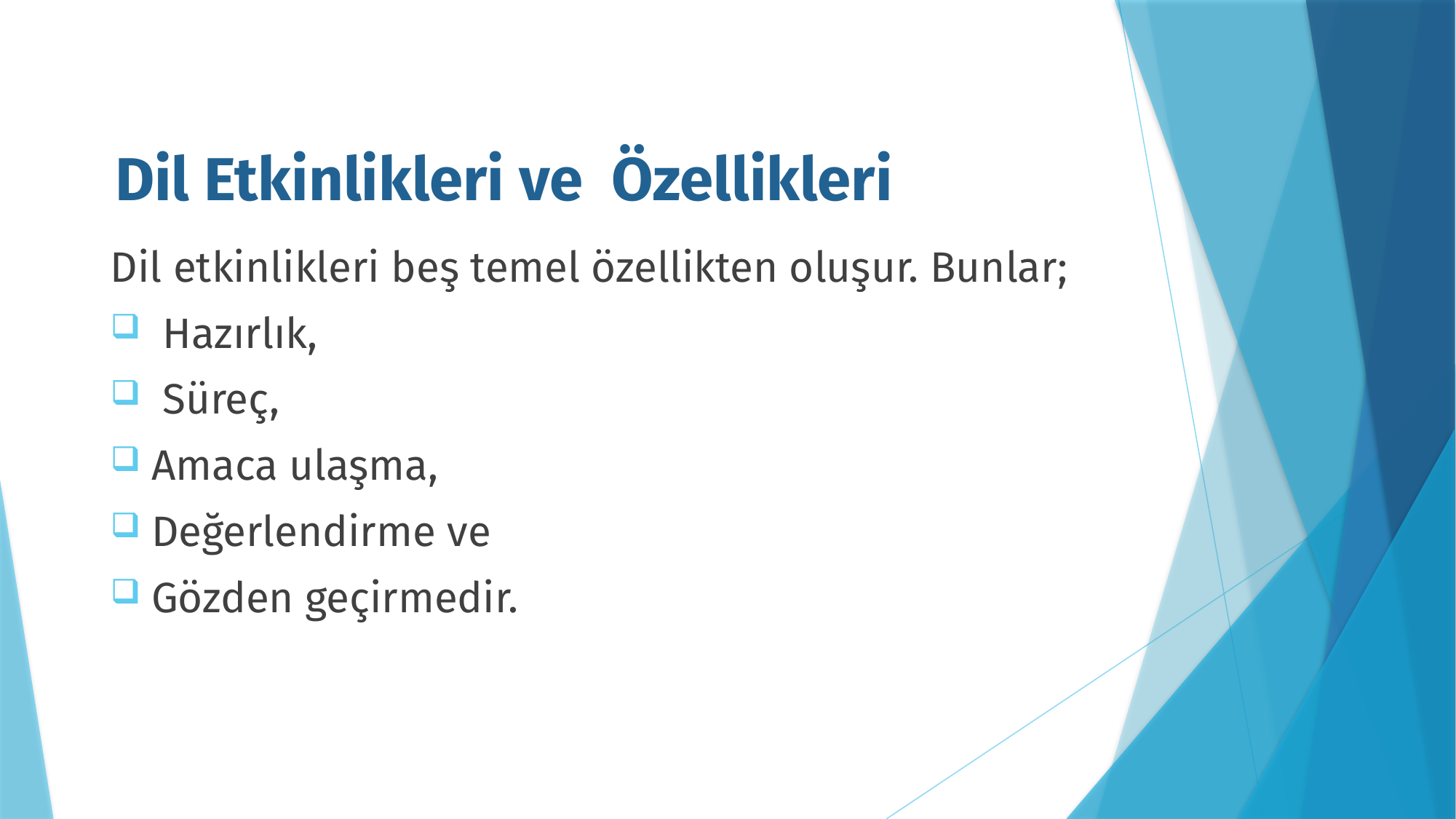

Dil Etkinlikleri ve  Özellikleri
Dil etkinlikleri beş temel özellikten oluşur. Bunlar;
 Hazırlık,
 Süreç,
Amaca ulaşma,
Değerlendirme ve
Gözden geçirmedir.